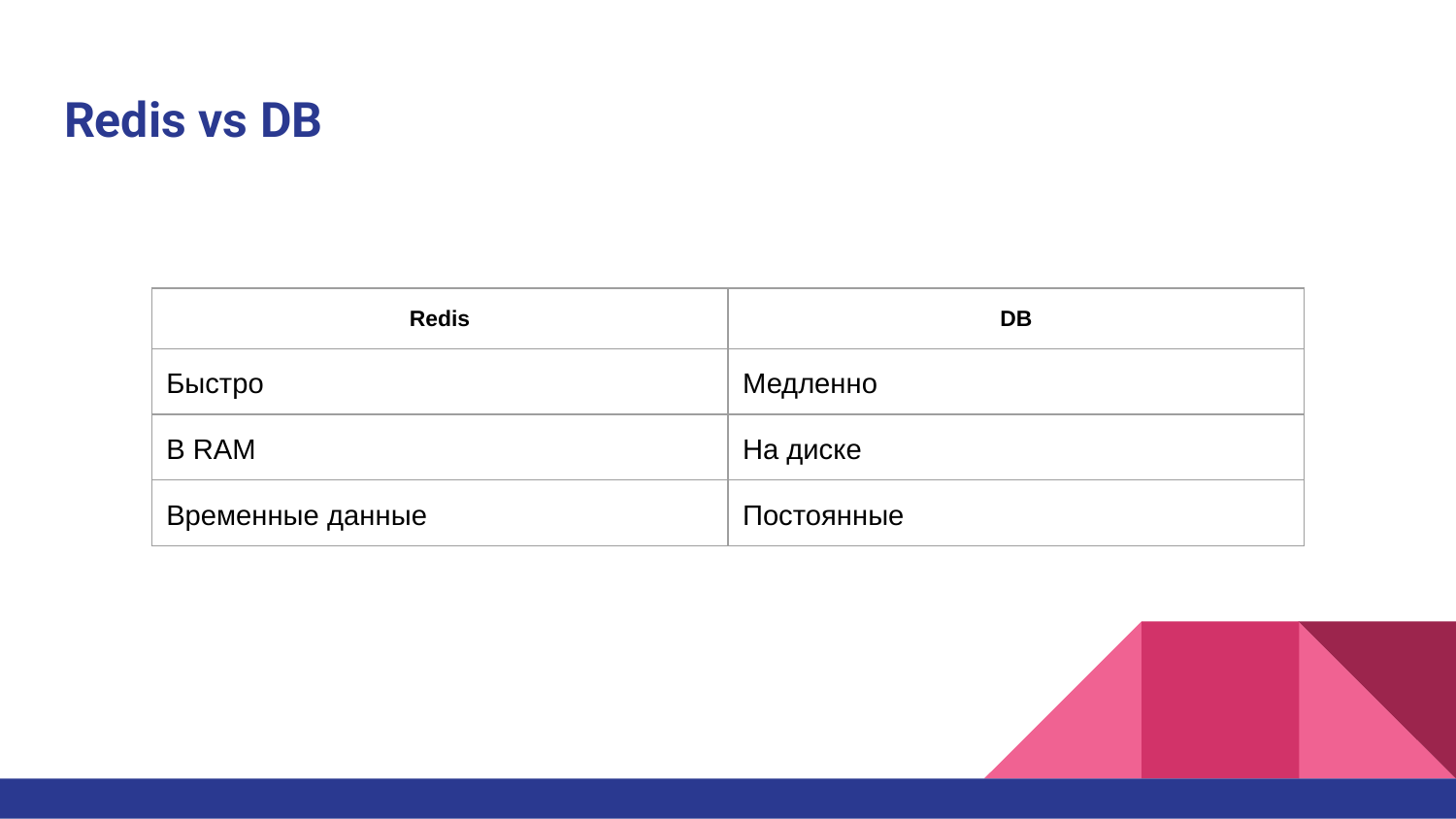

# Redis vs DB

| Redis | DB |
| --- | --- |
| Быстро | Медленно |
| В RAM | На диске |
| Временные данные | Постоянные |